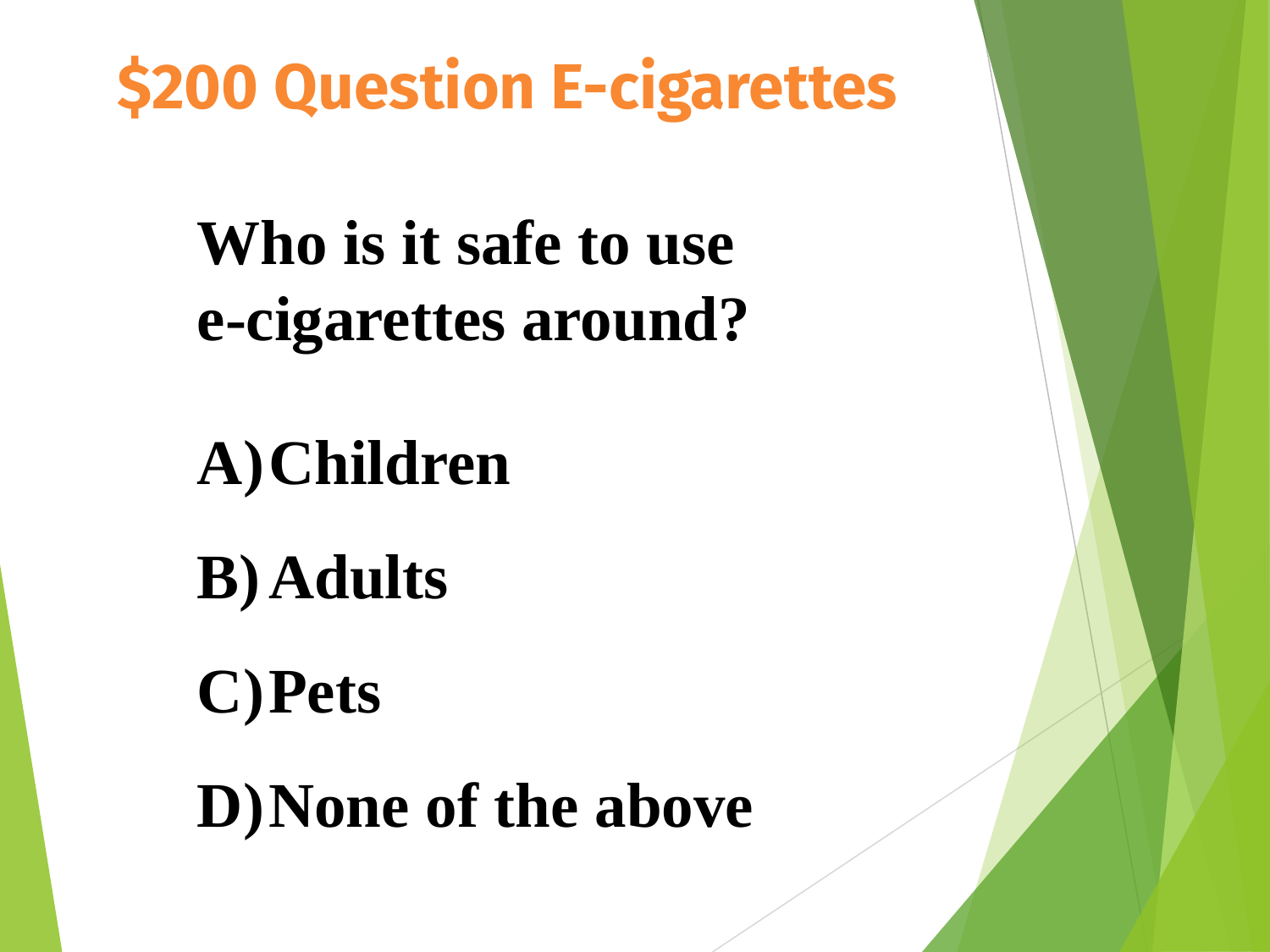

# $200 Question E-cigarettes
Who is it safe to use e-cigarettes around?

Children
Adults
Pets
None of the above